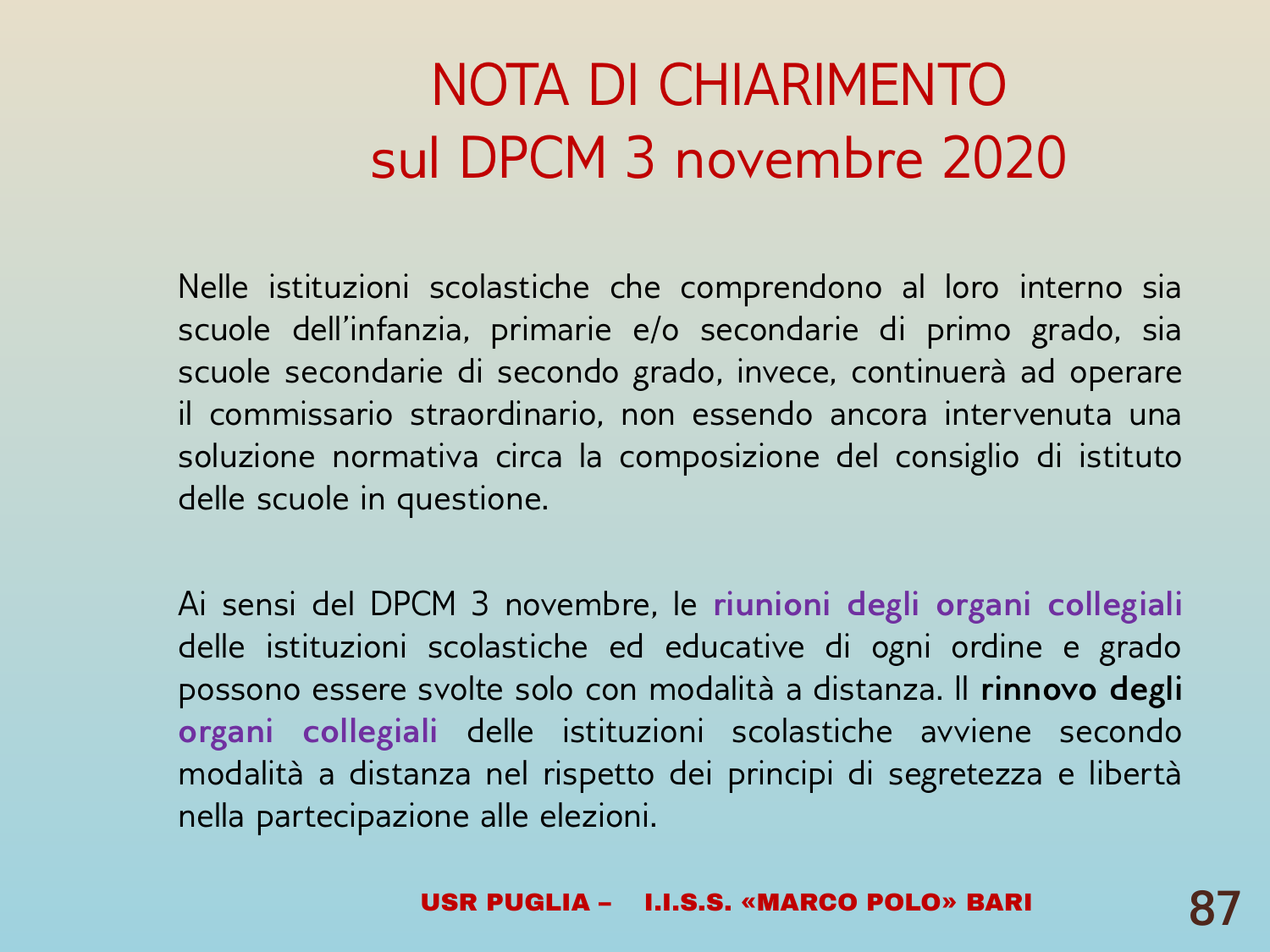

# NOTA DI CHIARIMENTO sul DPCM 3 novembre 2020

Nelle istituzioni scolastiche che comprendono al loro interno sia scuole dell’infanzia, primarie e/o secondarie di primo grado, sia scuole secondarie di secondo grado, invece, continuerà ad operare il commissario straordinario, non essendo ancora intervenuta una soluzione normativa circa la composizione del consiglio di istituto delle scuole in questione.

Ai sensi del DPCM 3 novembre, le riunioni degli organi collegiali delle istituzioni scolastiche ed educative di ogni ordine e grado possono essere svolte solo con modalità a distanza. Il rinnovo degli organi collegiali delle istituzioni scolastiche avviene secondo modalità a distanza nel rispetto dei principi di segretezza e libertà nella partecipazione alle elezioni.
USR PUGLIA –    I.I.S.S. «MARCO POLO» BARI
87